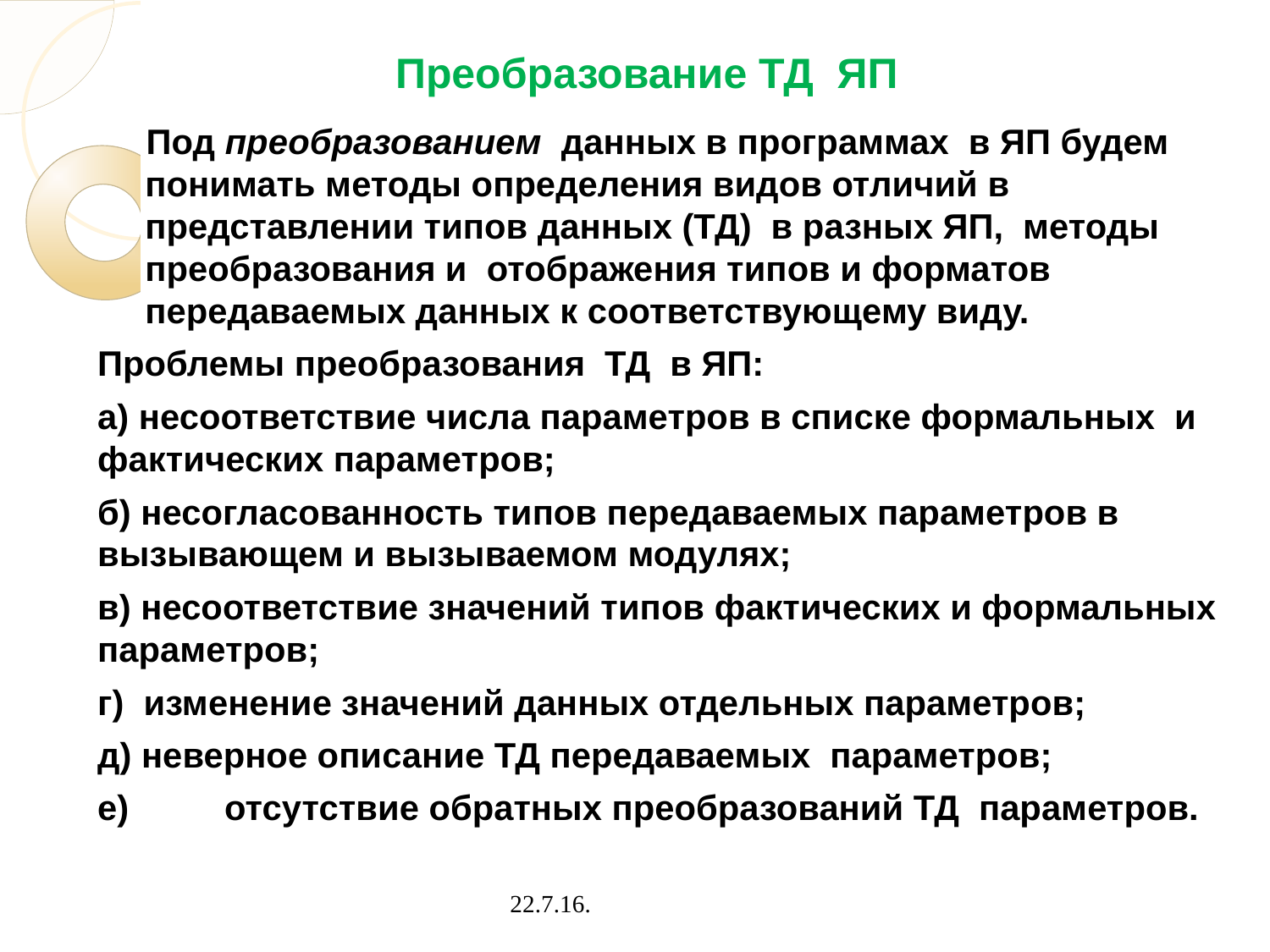

# Преобразование ТД  ЯП
     Под преобразованием  данных в программах  в ЯП будем понимать методы определения видов отличий в представлении типов данных (ТД)  в разных ЯП,  методы преобразования и  отображения типов и форматов передаваемых данных к соответствующему виду.
Проблемы преобразования  ТД  в ЯП:
а) несоответствие числа параметров в списке формальных  и фактических параметров;
б) несогласованность типов передаваемых параметров в вызывающем и вызываемом модулях;
в) несоответствие значений типов фактических и формальных параметров;
г)  изменение значений данных отдельных параметров;
д) неверное описание ТД передаваемых  параметров;
е)	отсутствие обратных преобразований ТД  параметров.

22.7.16.